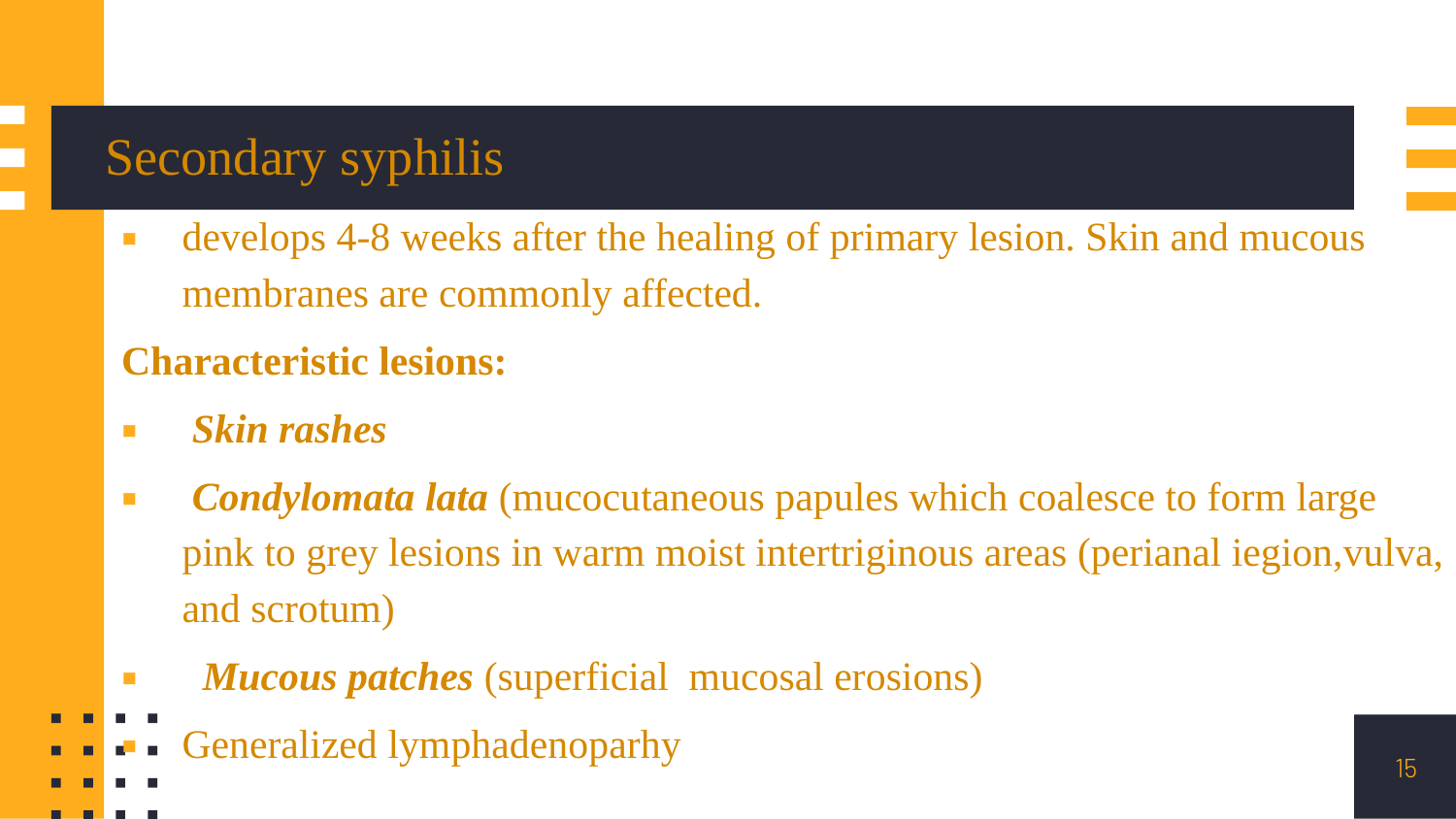

# Secondary syphilis
develops 4-8 weeks after the healing of primary lesion. Skin and mucous membranes are commonly affected.
Characteristic lesions:
 Skin rashes
 Condylomata lata (mucocutaneous papules which coalesce to form large pink to grey lesions in warm moist intertriginous areas (perianal iegion,vulva, and scrotum)
  Mucous patches (superficial  mucosal erosions)
Generalized lymphadenoparhy
15